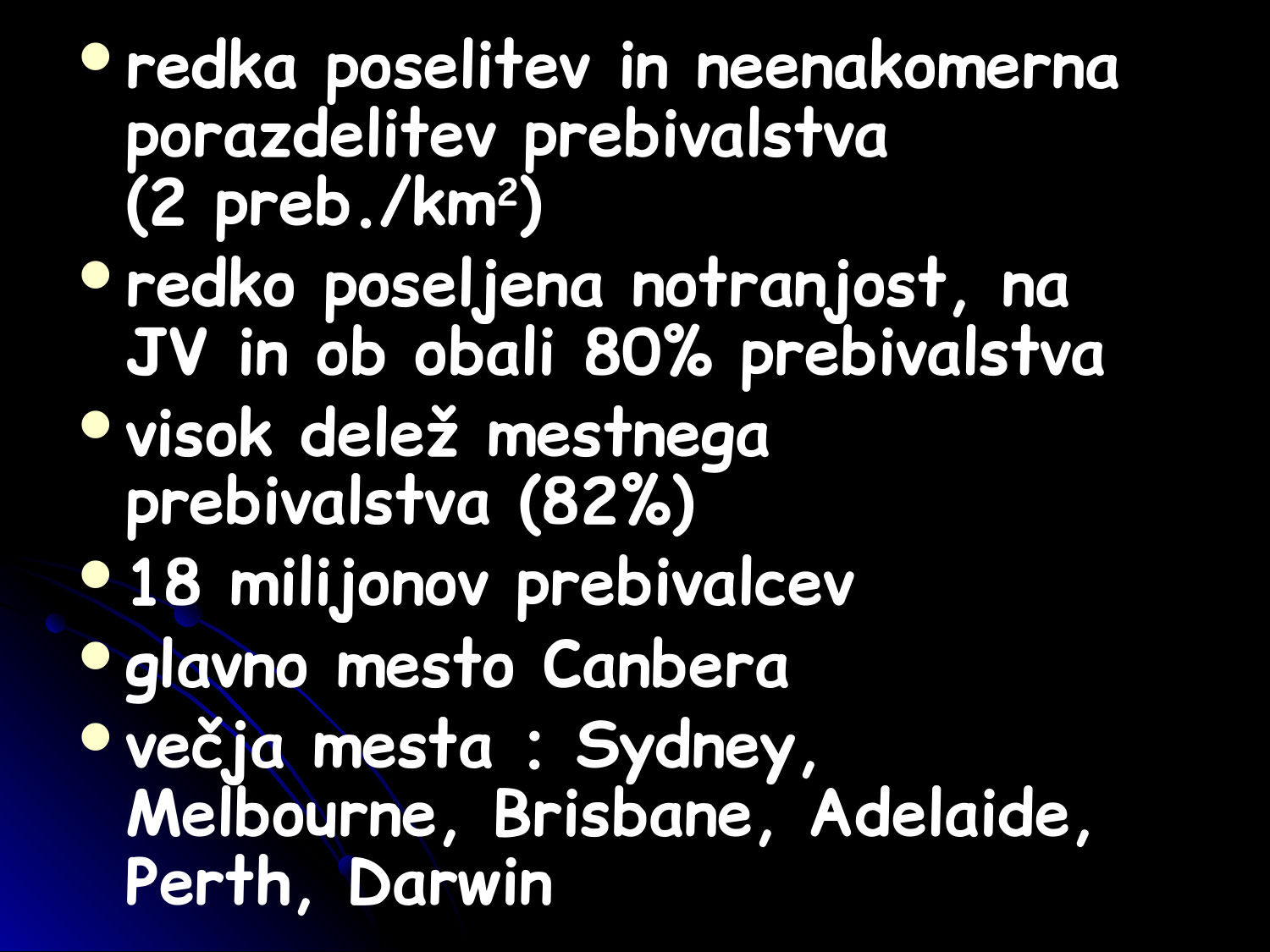

redka poselitev in neenakomerna porazdelitev prebivalstva        (2 preb./km2)
redko poseljena notranjost, na JV in ob obali 80% prebivalstva
visok delež mestnega prebivalstva (82%)
18 milijonov prebivalcev
glavno mesto Canbera
večja mesta : Sydney, Melbourne, Brisbane, Adelaide, Perth, Darwin
#